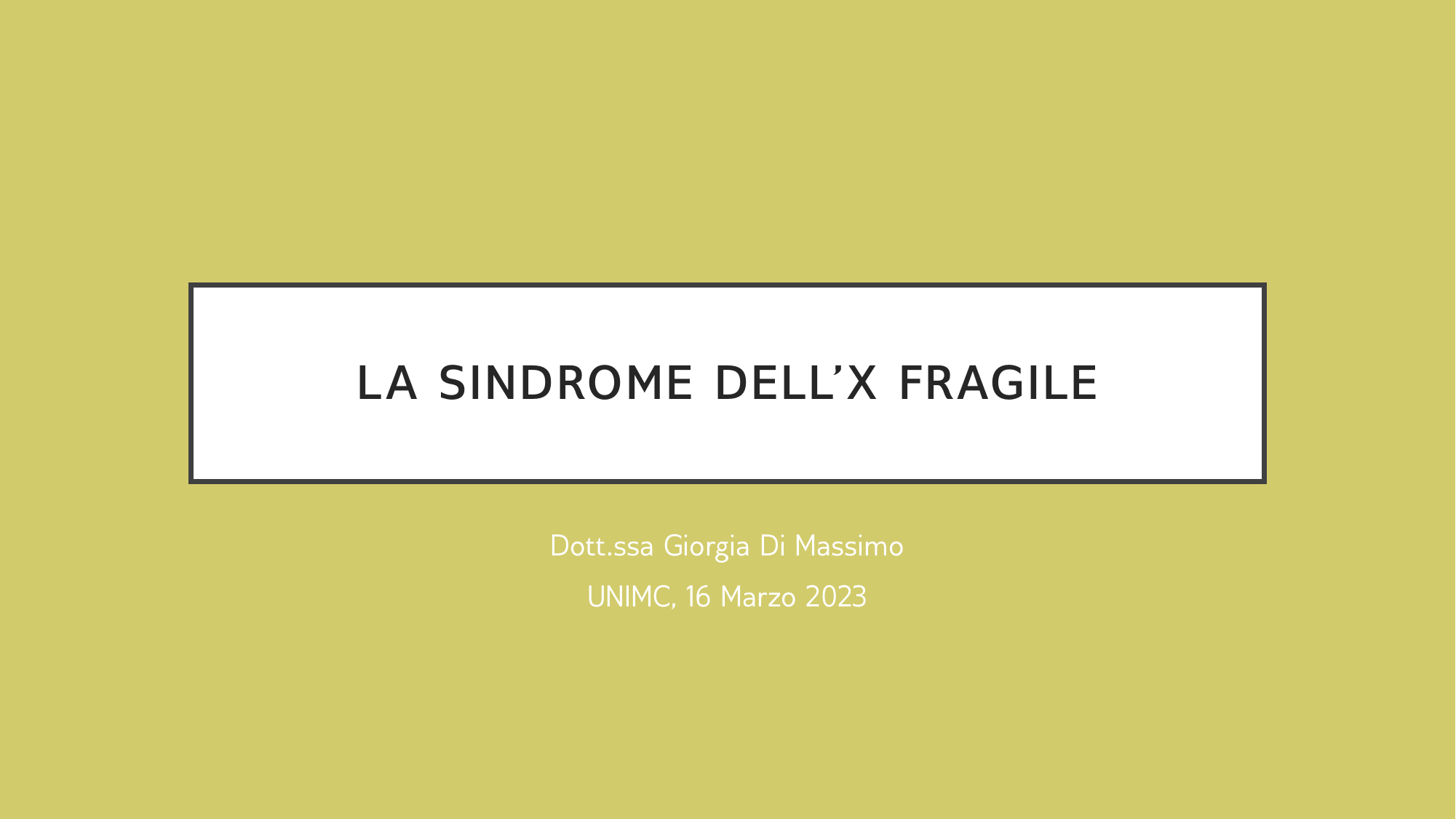

# la sindrome dell’x fragile
Dott.ssa Giorgia Di Massimo
UNIMC, 16 Marzo 2023